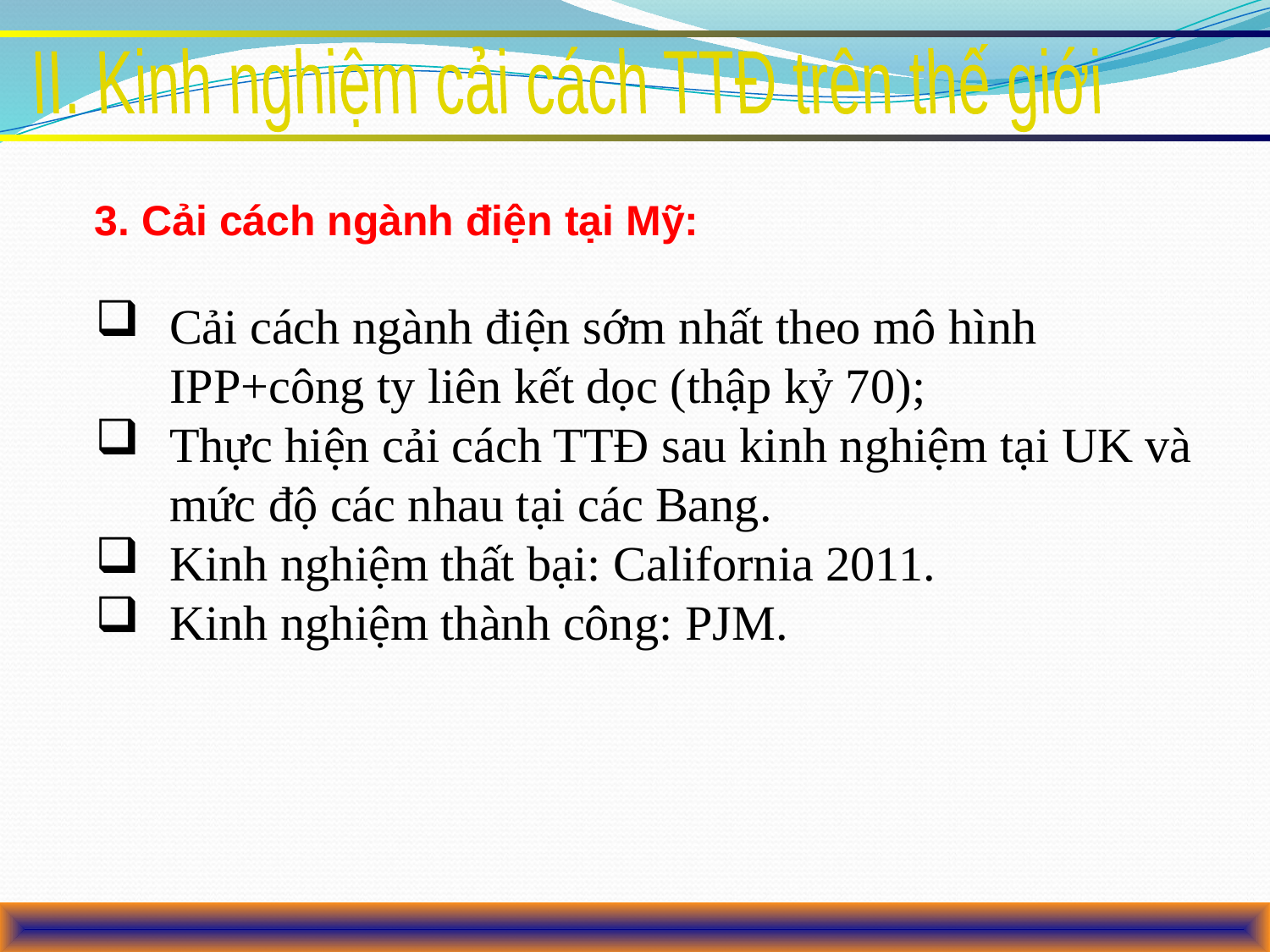

II. Kinh nghiệm cải cách TTĐ trên thế giới
3. Cải cách ngành điện tại Mỹ:

Cải cách ngành điện sớm nhất theo mô hình IPP+công ty liên kết dọc (thập kỷ 70);
Thực hiện cải cách TTĐ sau kinh nghiệm tại UK và mức độ các nhau tại các Bang.
Kinh nghiệm thất bại: California 2011.
Kinh nghiệm thành công: PJM.